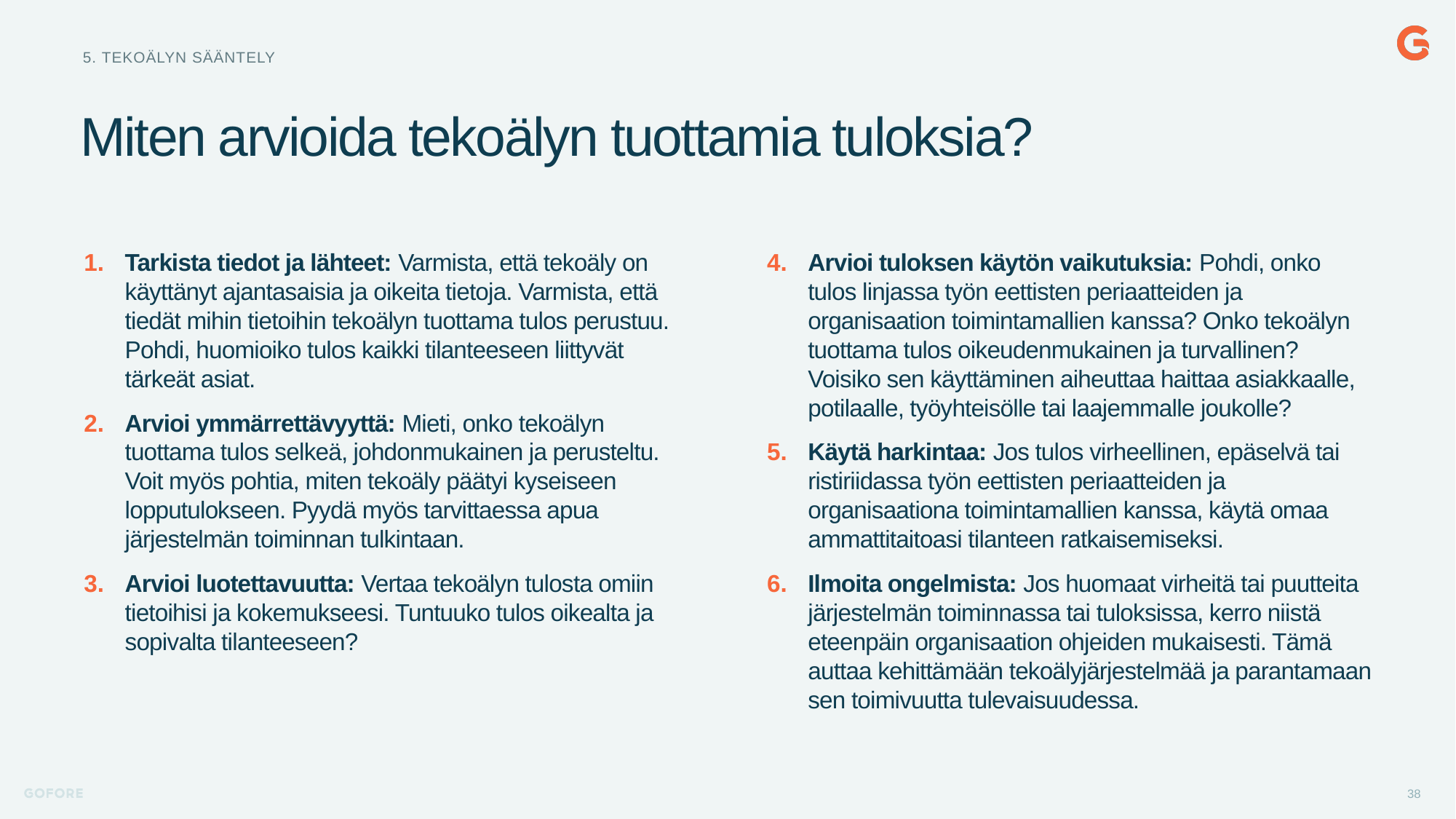

5. Tekoälyn sääntely
# Miten arvioida tekoälyn tuottamia tuloksia?
Tarkista tiedot ja lähteet: Varmista, että tekoäly on käyttänyt ajantasaisia ja oikeita tietoja. Varmista, että tiedät mihin tietoihin tekoälyn tuottama tulos perustuu. Pohdi, huomioiko tulos kaikki tilanteeseen liittyvät tärkeät asiat.
Arvioi ymmärrettävyyttä: Mieti, onko tekoälyn tuottama tulos selkeä, johdonmukainen ja perusteltu. Voit myös pohtia, miten tekoäly päätyi kyseiseen lopputulokseen. Pyydä myös tarvittaessa apua järjestelmän toiminnan tulkintaan.
Arvioi luotettavuutta: Vertaa tekoälyn tulosta omiin tietoihisi ja kokemukseesi. Tuntuuko tulos oikealta ja sopivalta tilanteeseen?
Arvioi tuloksen käytön vaikutuksia: Pohdi, onko tulos linjassa työn eettisten periaatteiden ja organisaation toimintamallien kanssa? Onko tekoälyn tuottama tulos oikeudenmukainen ja turvallinen? Voisiko sen käyttäminen aiheuttaa haittaa asiakkaalle, potilaalle, työyhteisölle tai laajemmalle joukolle?
Käytä harkintaa: Jos tulos virheellinen, epäselvä tai ristiriidassa työn eettisten periaatteiden ja organisaationa toimintamallien kanssa, käytä omaa ammattitaitoasi tilanteen ratkaisemiseksi.
Ilmoita ongelmista: Jos huomaat virheitä tai puutteita järjestelmän toiminnassa tai tuloksissa, kerro niistä eteenpäin organisaation ohjeiden mukaisesti. Tämä auttaa kehittämään tekoälyjärjestelmää ja parantamaan sen toimivuutta tulevaisuudessa.

38